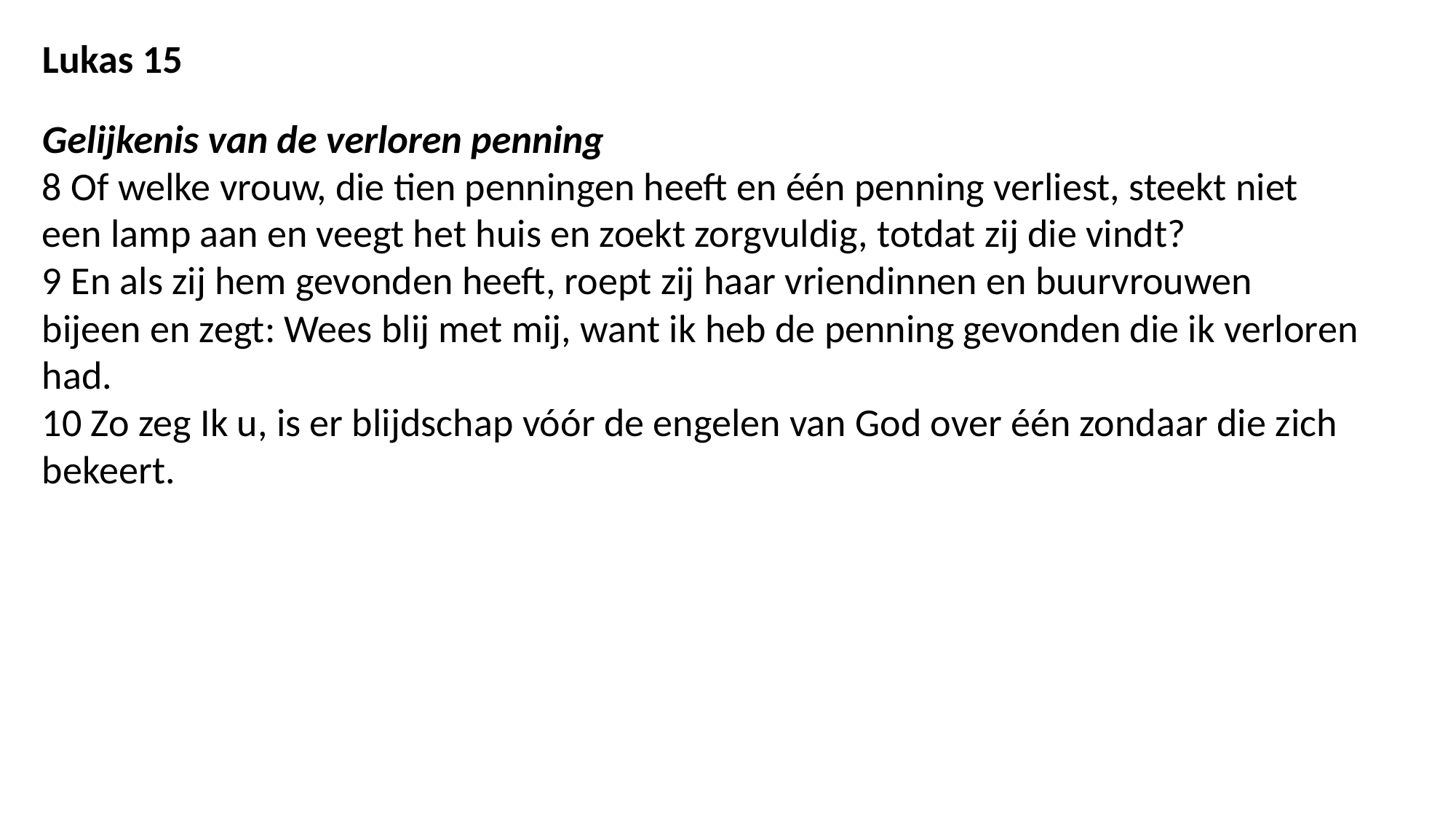

Lukas 15

Gelijkenis van de verloren penning
8 Of welke vrouw, die tien penningen heeft en één penning verliest, steekt niet een lamp aan en veegt het huis en zoekt zorgvuldig, totdat zij die vindt?
9 En als zij hem gevonden heeft, roept zij haar vriendinnen en buurvrouwen bijeen en zegt: Wees blij met mij, want ik heb de penning gevonden die ik verloren had.
10 Zo zeg Ik u, is er blijdschap vóór de engelen van God over één zondaar die zich bekeert.